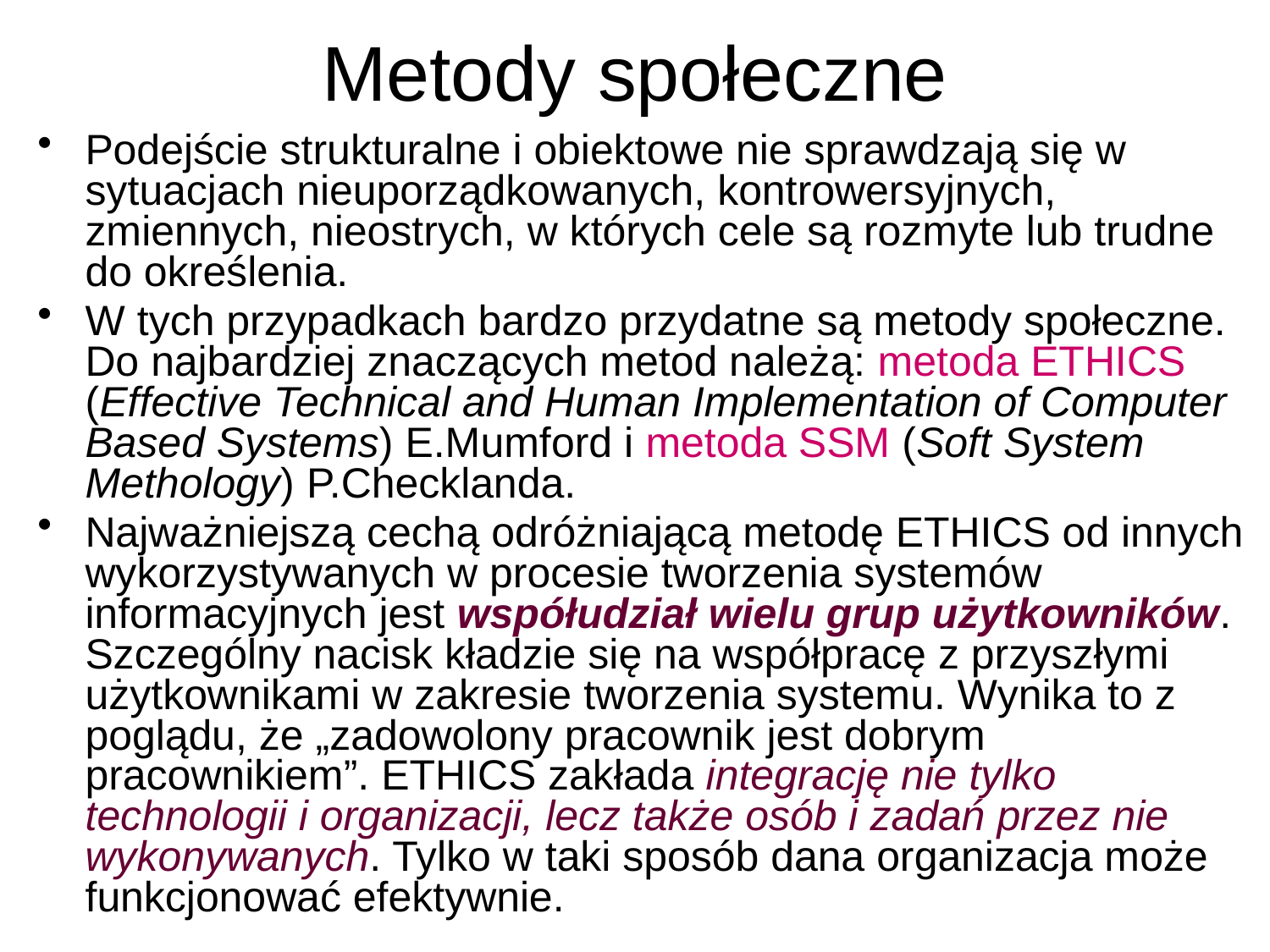

# Metody społeczne
Podejście strukturalne i obiektowe nie sprawdzają się w sytuacjach nieuporządkowanych, kontrowersyjnych, zmiennych, nieostrych, w których cele są rozmyte lub trudne do określenia.
W tych przypadkach bardzo przydatne są metody społeczne. Do najbardziej znaczących metod należą: metoda ETHICS (Effective Technical and Human Implementation of Computer Based Systems) E.Mumford i metoda SSM (Soft System Methology) P.Checklanda.
Najważniejszą cechą odróżniającą metodę ETHICS od innych wykorzystywanych w procesie tworzenia systemów informacyjnych jest współudział wielu grup użytkowników. Szczególny nacisk kładzie się na współpracę z przyszłymi użytkownikami w zakresie tworzenia systemu. Wynika to z poglądu, że „zadowolony pracownik jest dobrym pracownikiem”. ETHICS zakłada integrację nie tylko technologii i organizacji, lecz także osób i zadań przez nie wykonywanych. Tylko w taki sposób dana organizacja może funkcjonować efektywnie.